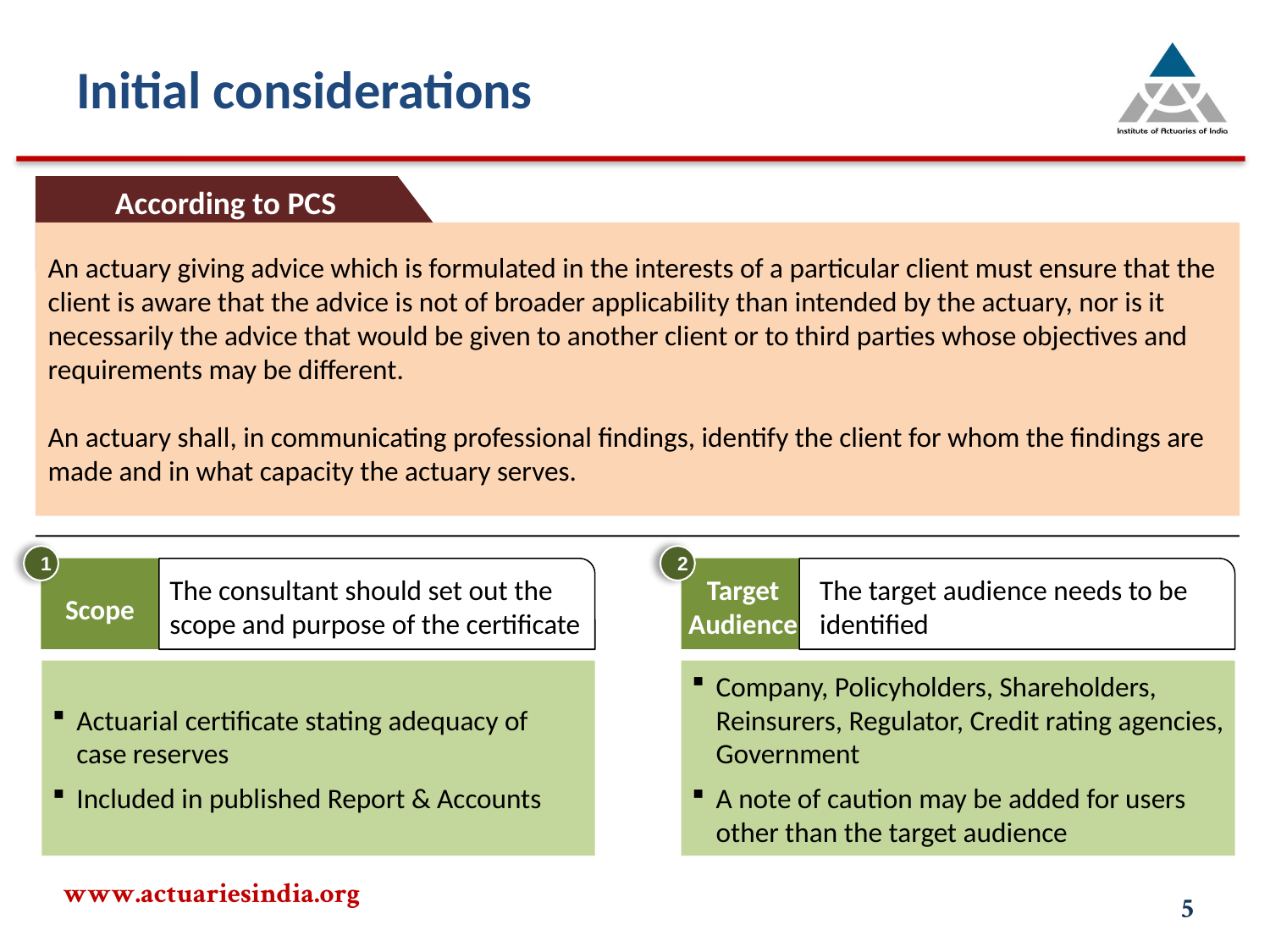

# Initial considerations
According to PCS

An actuary giving advice which is formulated in the interests of a particular client must ensure that the
client is aware that the advice is not of broader applicability than intended by the actuary, nor is it
necessarily the advice that would be given to another client or to third parties whose objectives and
requirements may be different.

An actuary shall, in communicating professional findings, identify the client for whom the findings are
made and in what capacity the actuary serves.

1
2

The consultant should set out the
scope and purpose of the certificate
Target Audience
The target audience needs to be
identified
Scope
Actuarial certificate stating adequacy of case reserves
Included in published Report & Accounts
Company, Policyholders, Shareholders, Reinsurers, Regulator, Credit rating agencies, Government
A note of caution may be added for users other than the target audience
www.actuariesindia.org

5